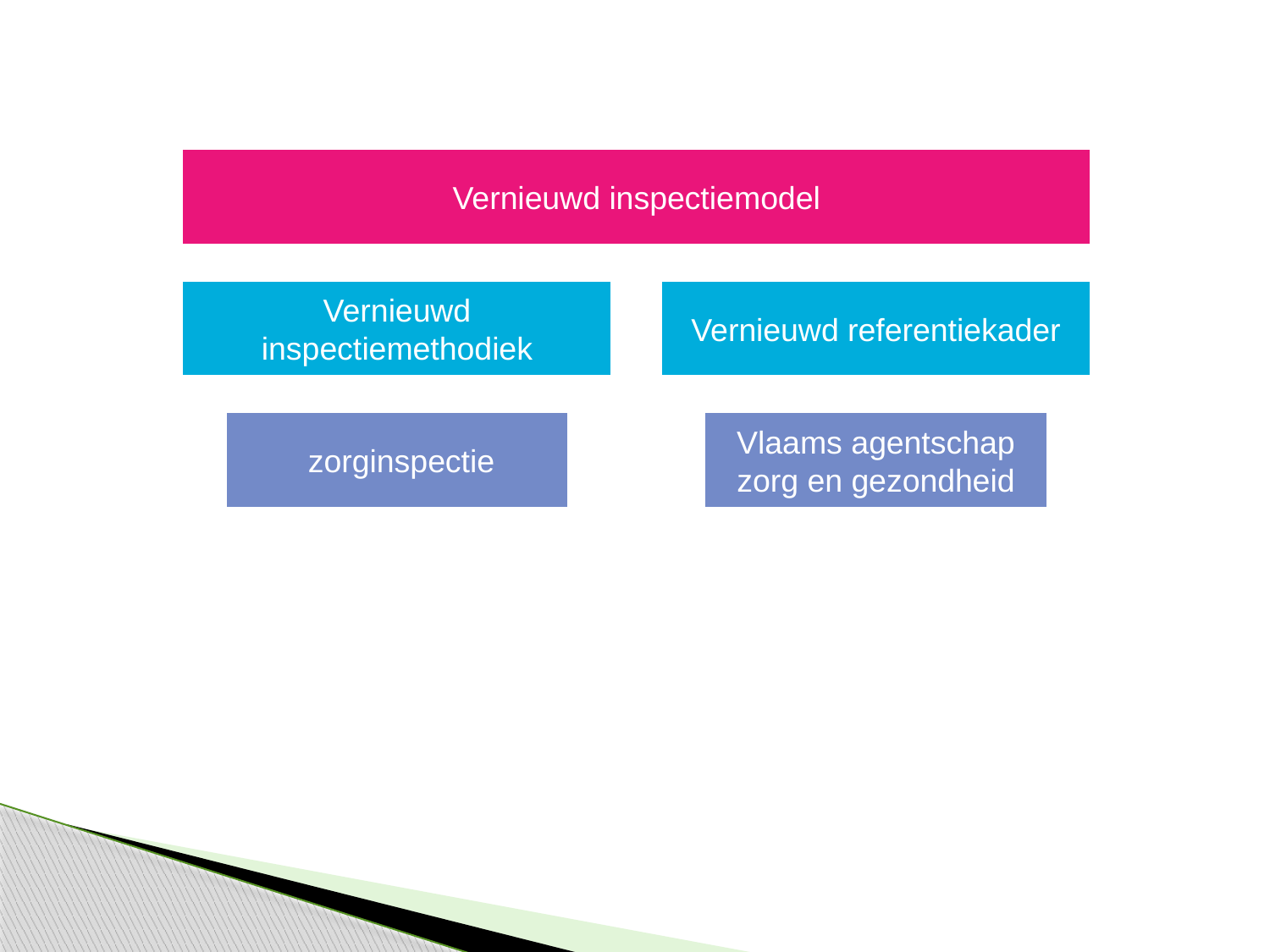

#
Vernieuwd inspectiemodel
Vernieuwd inspectiemethodiek
Vernieuwd referentiekader
 zorginspectie
Vlaams agentschap zorg en gezondheid